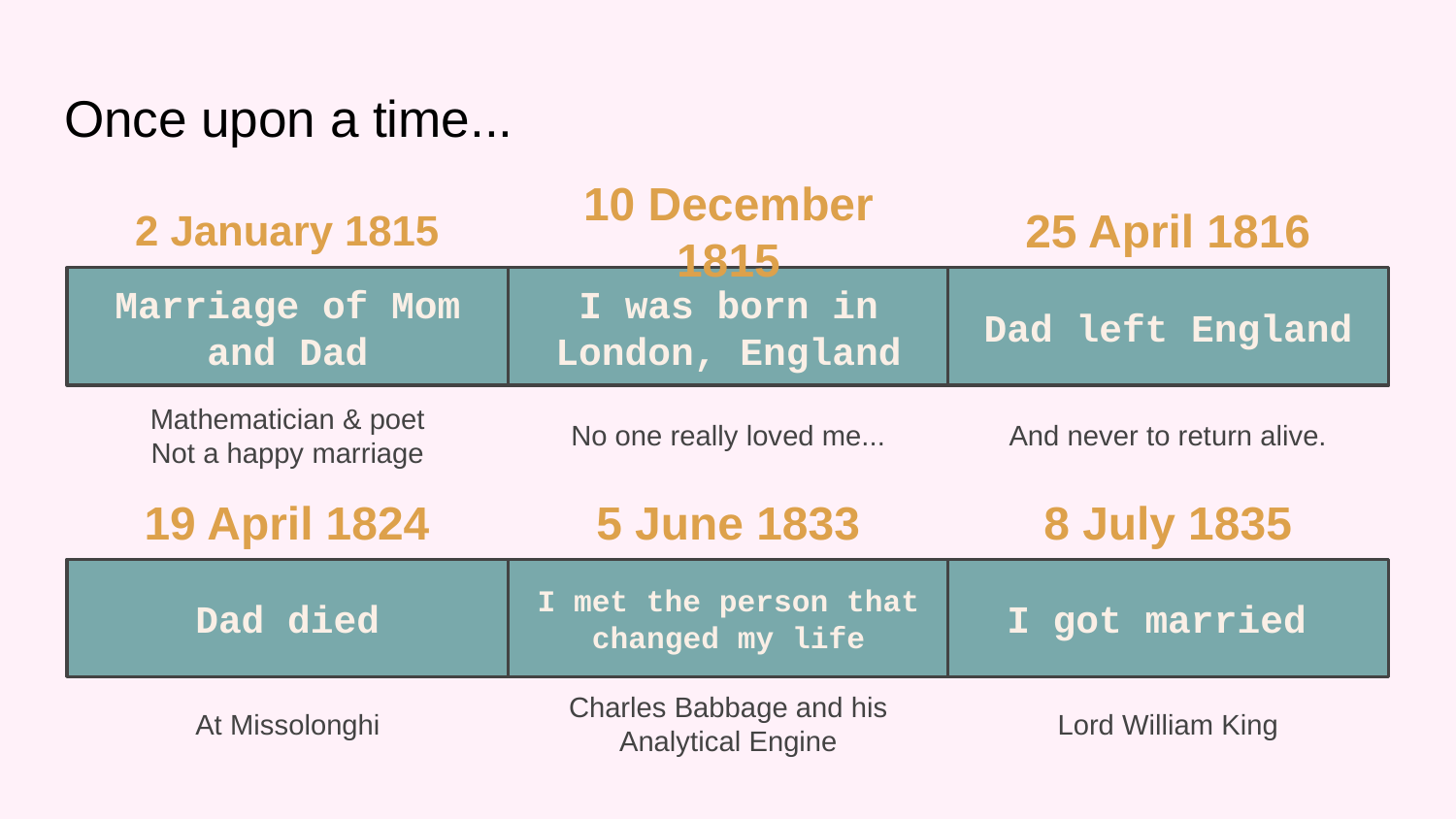

# Once upon a time...
25 April 1816
2 January 1815
10 December 1815
Marriage of Mom and Dad
I was born in London, England
Dad left England
Mathematician & poet
Not a happy marriage
No one really loved me...
And never to return alive.
5 June 1833
8 July 1835
19 April 1824
Dad died
I met the person that changed my life
I got married
At Missolonghi
Charles Babbage and his Analytical Engine
Lord William King